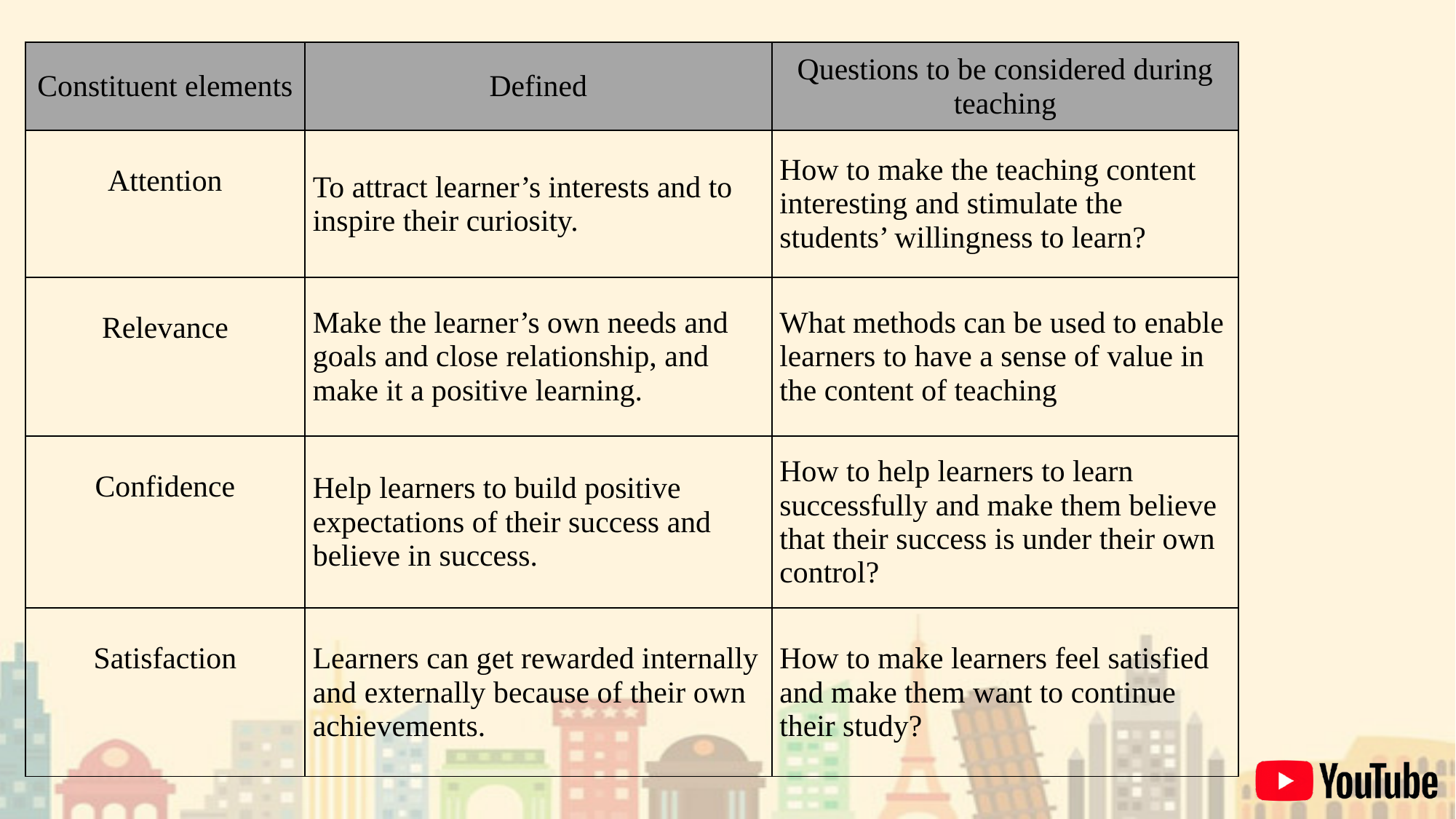

| Constituent elements | Defined | Questions to be considered during teaching |
| --- | --- | --- |
| Attention | To attract learner’s interests and to inspire their curiosity. | How to make the teaching content interesting and stimulate the students’ willingness to learn? |
| Relevance | Make the learner’s own needs and goals and close relationship, and make it a positive learning. | What methods can be used to enable learners to have a sense of value in the content of teaching |
| Confidence | Help learners to build positive expectations of their success and believe in success. | How to help learners to learn successfully and make them believe that their success is under their own control? |
| Satisfaction | Learners can get rewarded internally and externally because of their own achievements. | How to make learners feel satisfied and make them want to continue their study? |